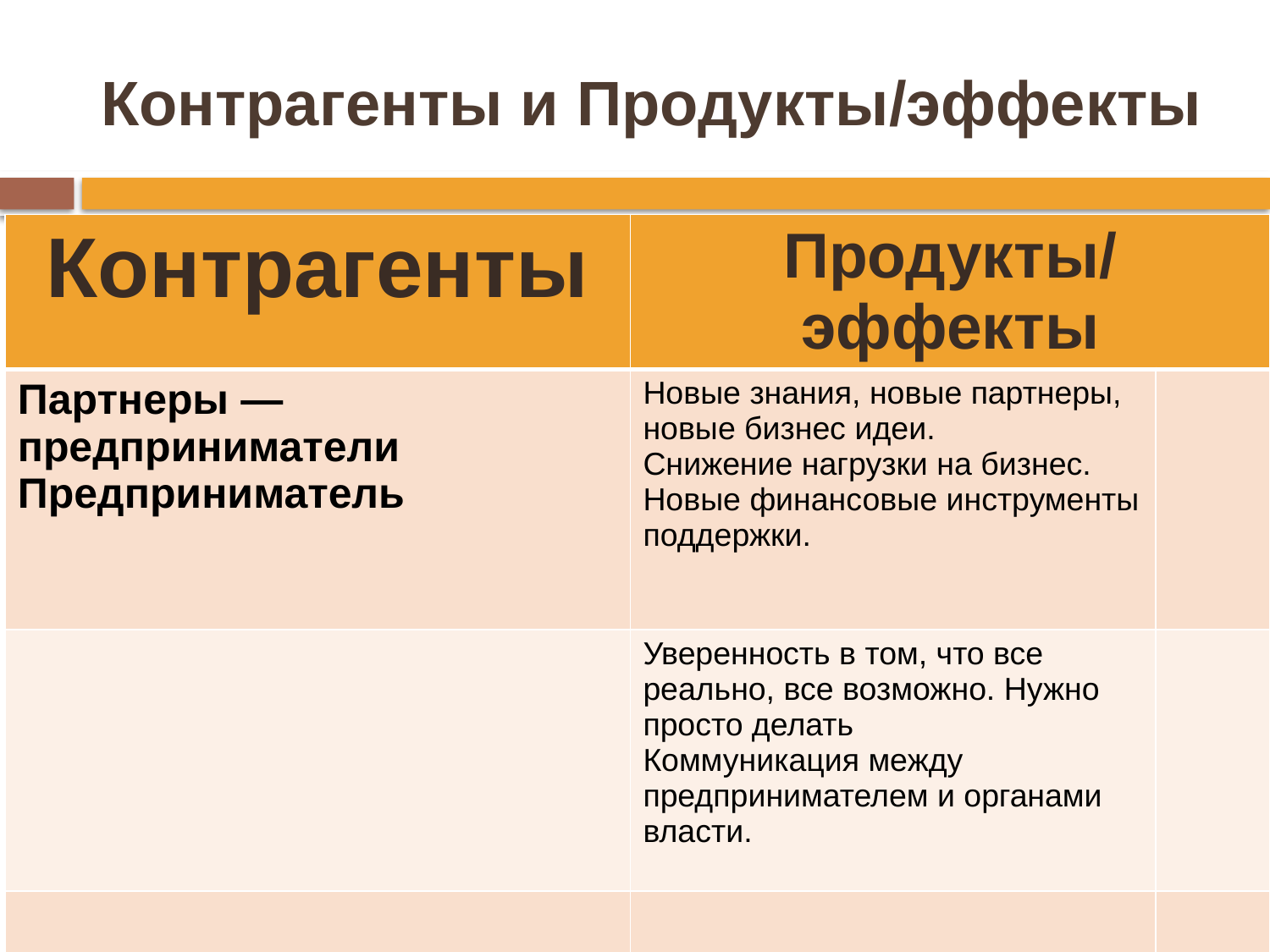

# Контрагенты и Продукты/эффекты
| Контрагенты | Продукты/эффекты |  |
| --- | --- | --- |
| Партнеры — предприниматели Предприниматель | Новые знания, новые партнеры, новые бизнес идеи. Снижение нагрузки на бизнес. Новые финансовые инструменты поддержки. |  |
|  | Уверенность в том, что все реально, все возможно. Нужно просто делать Коммуникация между предпринимателем и органами власти. |  |
|  |  |  |